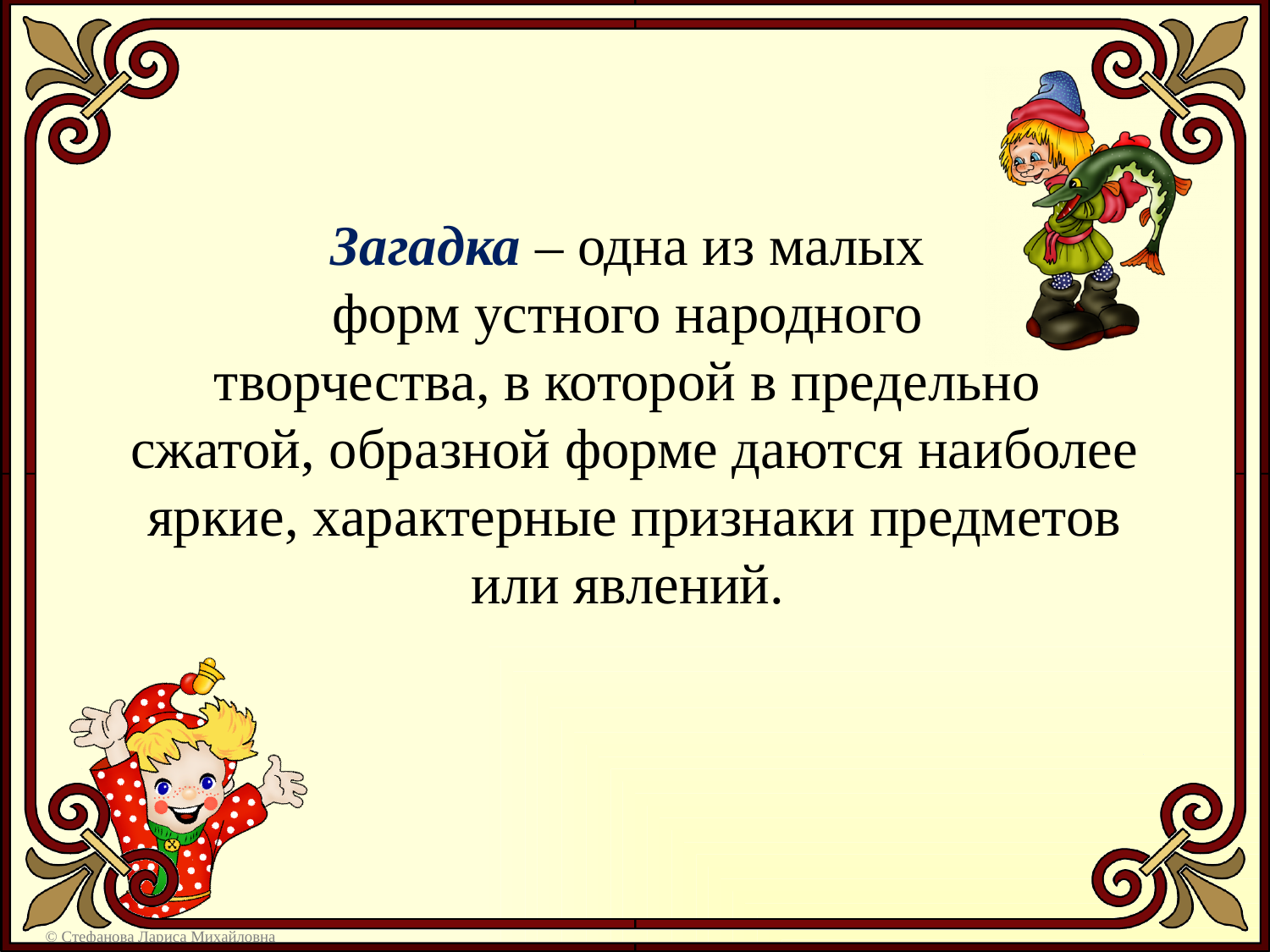

# Загадка – одна из малых форм устного народного творчества, в которой в предельно сжатой, образной форме даются наиболее яркие, характерные признаки предметов или явлений.